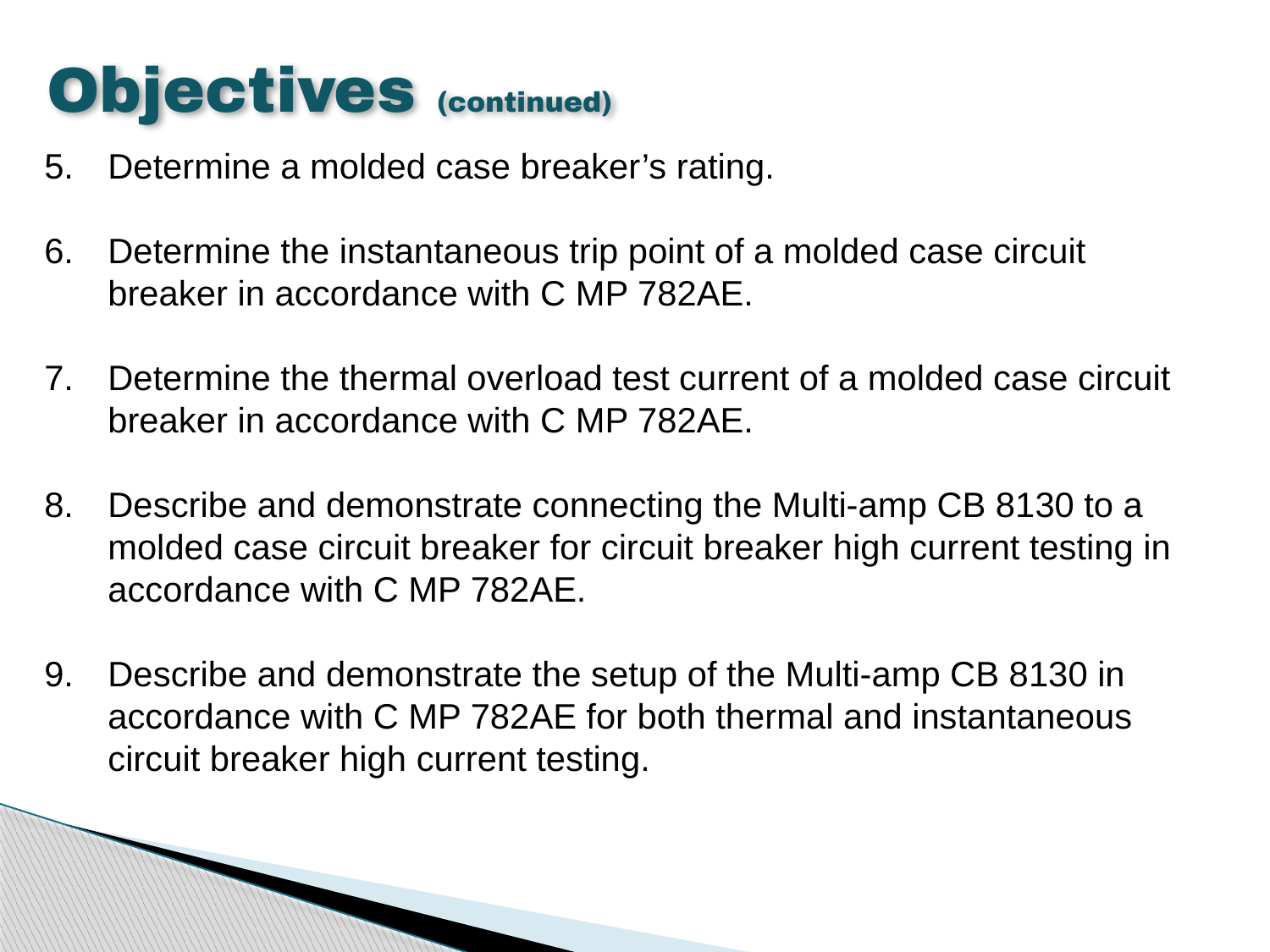

Objectives (continued)
Determine a molded case breaker’s rating.

Determine the instantaneous trip point of a molded case circuit breaker in accordance with C MP 782AE.

Determine the thermal overload test current of a molded case circuit breaker in accordance with C MP 782AE.

Describe and demonstrate connecting the Multi-amp CB 8130 to a molded case circuit breaker for circuit breaker high current testing in accordance with C MP 782AE.

Describe and demonstrate the setup of the Multi-amp CB 8130 in accordance with C MP 782AE for both thermal and instantaneous circuit breaker high current testing.